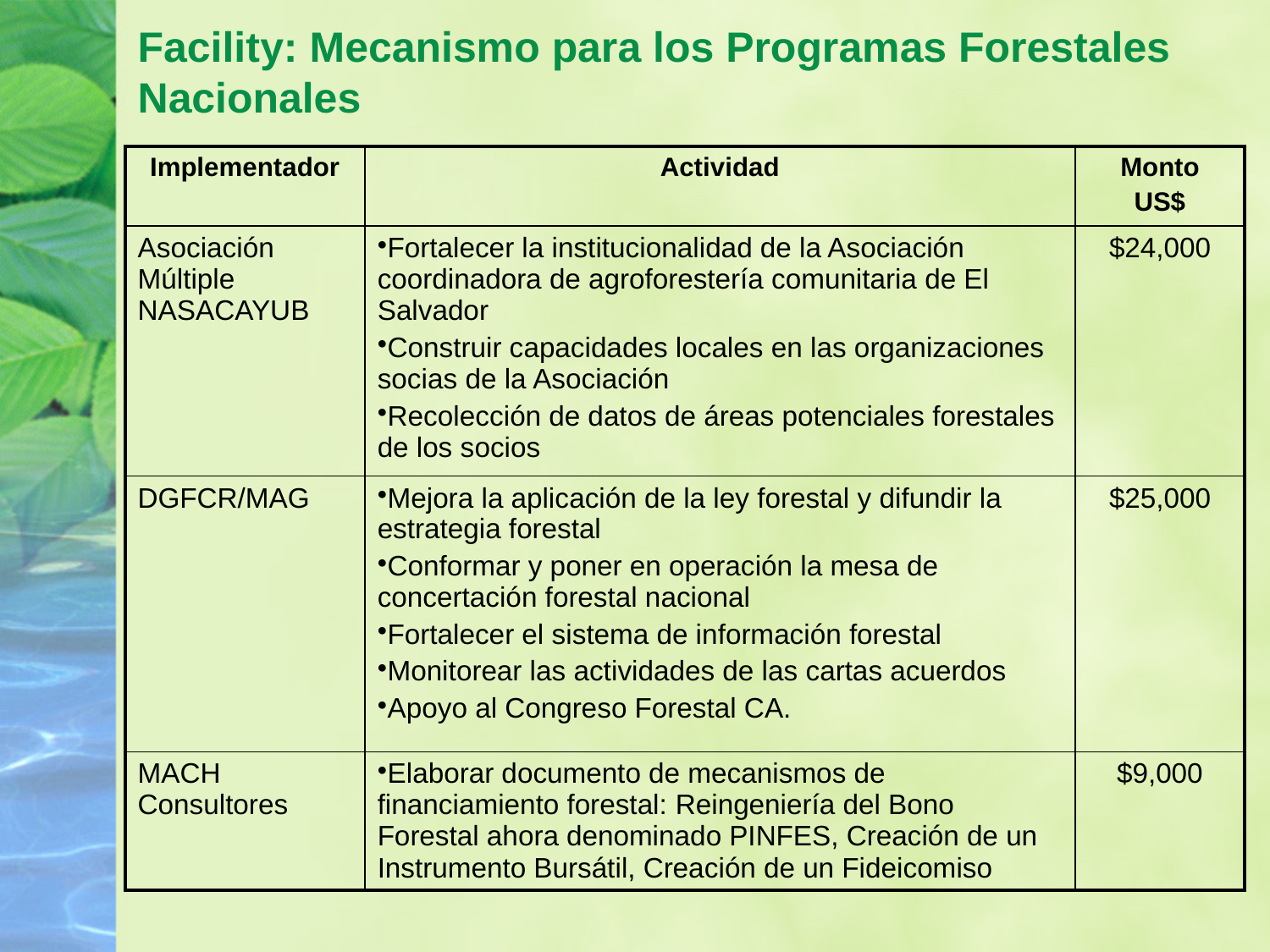

# Facility: Mecanismo para los Programas Forestales Nacionales
| Implementador | Actividad | Monto US$ |
| --- | --- | --- |
| Asociación Múltiple NASACAYUB | Fortalecer la institucionalidad de la Asociación coordinadora de agroforestería comunitaria de El Salvador Construir capacidades locales en las organizaciones socias de la Asociación Recolección de datos de áreas potenciales forestales de los socios | $24,000 |
| DGFCR/MAG | Mejora la aplicación de la ley forestal y difundir la estrategia forestal Conformar y poner en operación la mesa de concertación forestal nacional Fortalecer el sistema de información forestal Monitorear las actividades de las cartas acuerdos Apoyo al Congreso Forestal CA. | $25,000 |
| MACH Consultores | Elaborar documento de mecanismos de financiamiento forestal: Reingeniería del Bono Forestal ahora denominado PINFES, Creación de un Instrumento Bursátil, Creación de un Fideicomiso | $9,000 |